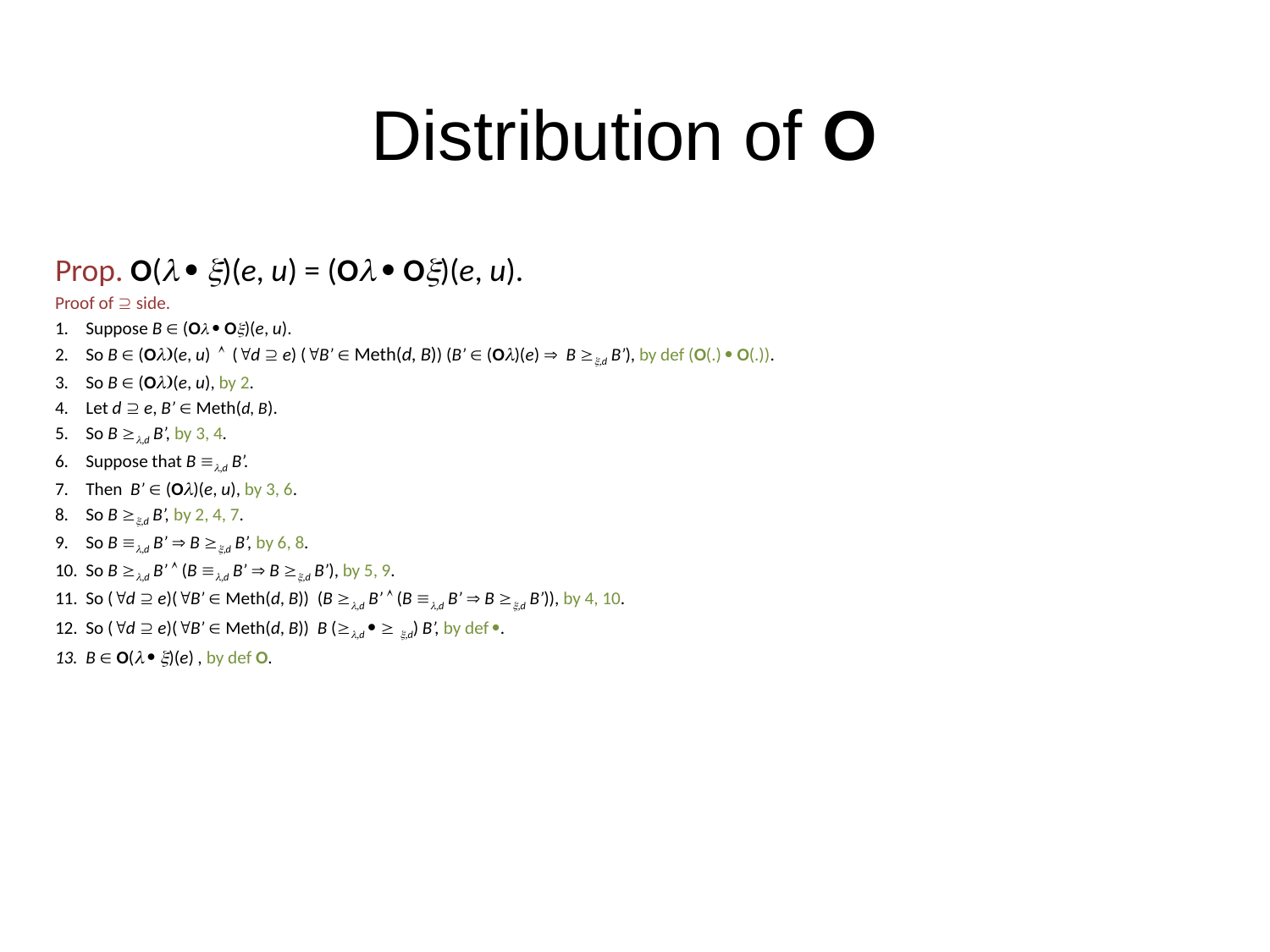

# Distribution of O
Prop. O(λ • ξ)(e, u) = (Oλ • Oξ)(e, u).
Proof of ⊇ side.
Suppose B ∈ (Oλ • Oξ)(e, u).
So B ∈ (Oλ)(e, u)  ∧  (∀d ⊇ e) (∀B’ ∈ Meth(d, B)) (B’ ∈ (Oλ)(e) ⇒  B ≥ξ,d B’), by def (O(.) • O(.)).
So B ∈ (Oλ)(e, u), by 2.
Let d ⊇ e, B’ ∈ Meth(d, B).
So B ≥λ,d B’, by 3, 4.
Suppose that B ≡λ,d B’.
Then  B’ ∈ (Oλ)(e, u), by 3, 6.
So B ≥ξ,d B’, by 2, 4, 7.
So B ≡λ,d B’ ⇒ B ≥ξ,d B’, by 6, 8.
So B ≥λ,d B’ ∧ (B ≡λ,d B’ ⇒ B ≥ξ,d B’), by 5, 9.
So (∀d ⊇ e)(∀B’ ∈ Meth(d, B))  (B ≥λ,d B’ ∧ (B ≡λ,d B’ ⇒ B ≥ξ,d B’)), by 4, 10.
So (∀d ⊇ e)(∀B’ ∈ Meth(d, B))  B (≥λ,d • ≥ ξ,d) B’, by def •.
B ∈ O(λ • ξ)(e) , by def O.